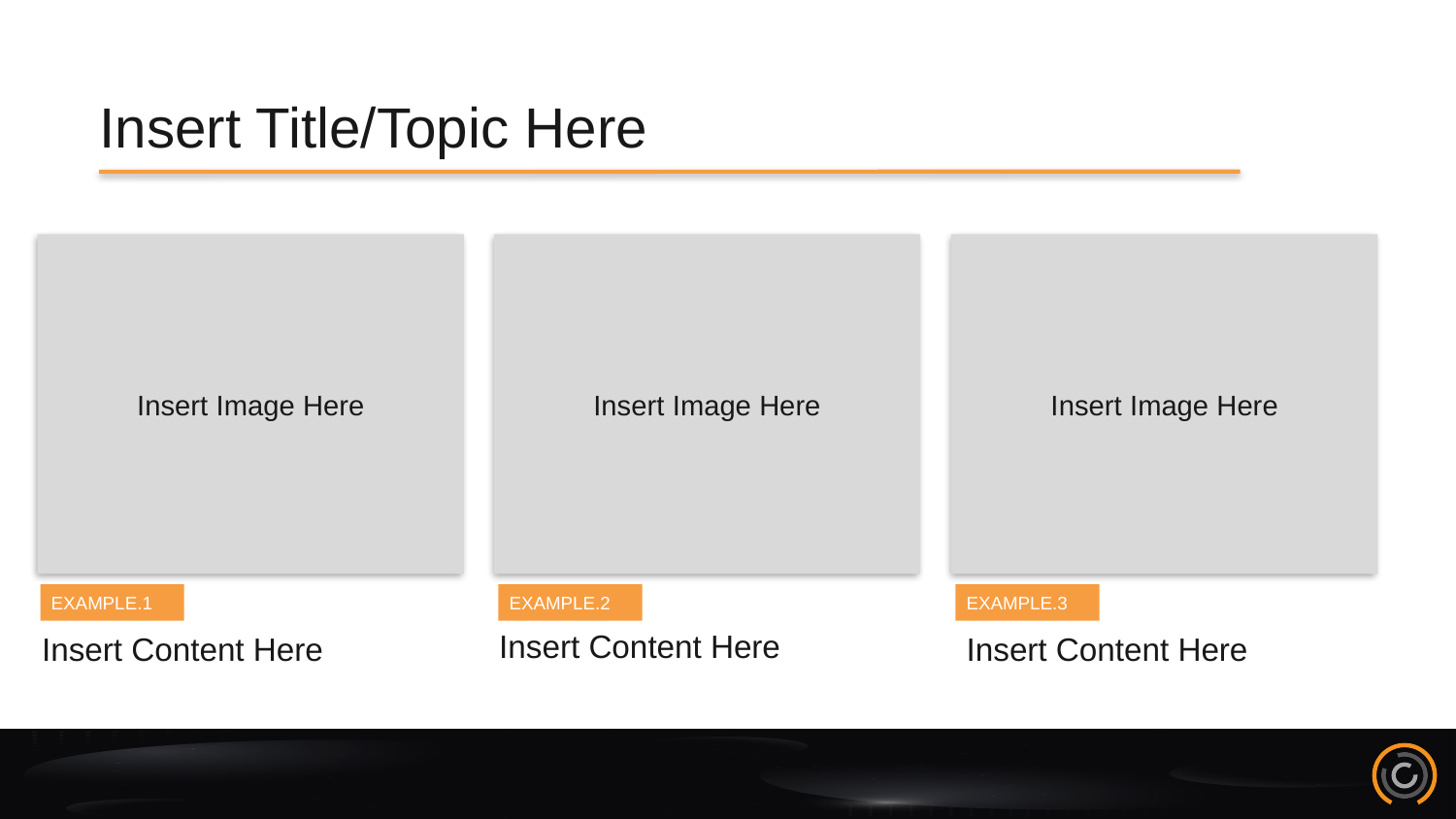

Insert Title/Topic Here
Insert Image Here
Insert Image Here
Insert Image Here
EXAMPLE.1
EXAMPLE.2
EXAMPLE.3
Insert Content Here
Insert Content Here
Insert Content Here